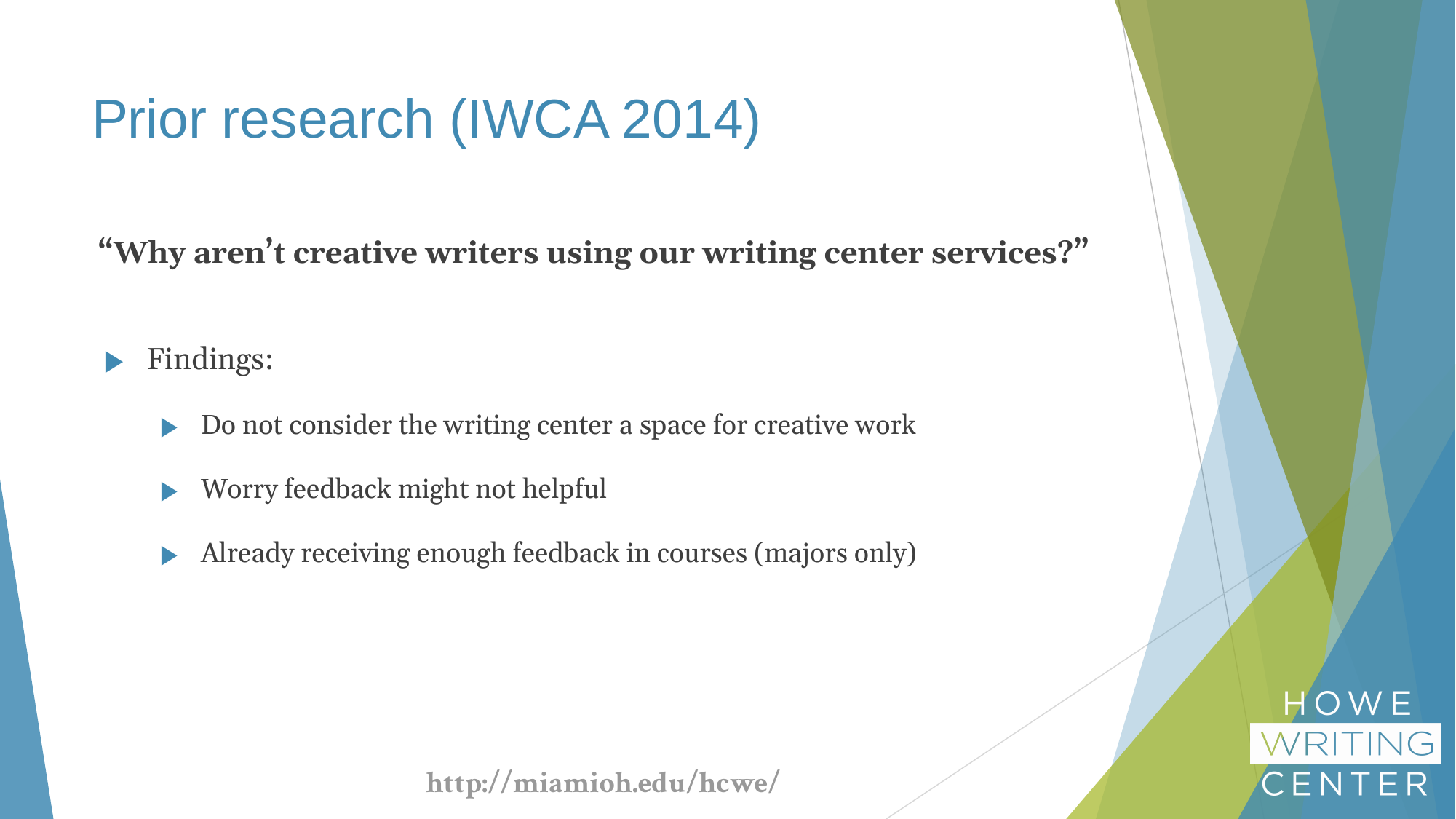

# Prior research (IWCA 2014)
“Why aren’t creative writers using our writing center services?”
Findings:
Do not consider the writing center a space for creative work
Worry feedback might not helpful
Already receiving enough feedback in courses (majors only)